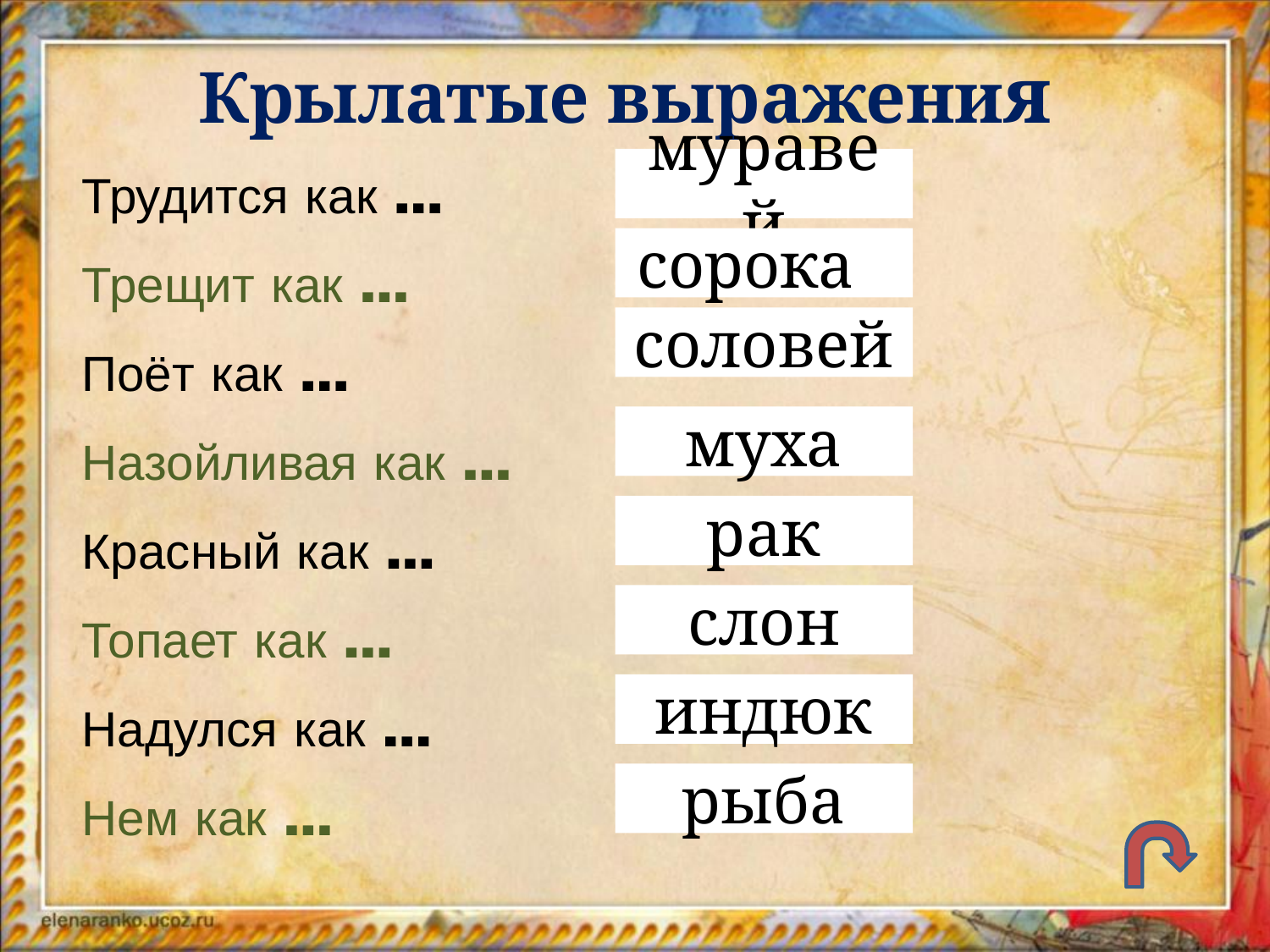

Крылатые выражения
Трудится как …
Трещит как …
Поёт как …
Назойливая как …
Красный как …
Топает как …
Надулся как …
Нем как …
муравей
сорока
соловей
муха
рак
слон
индюк
рыба